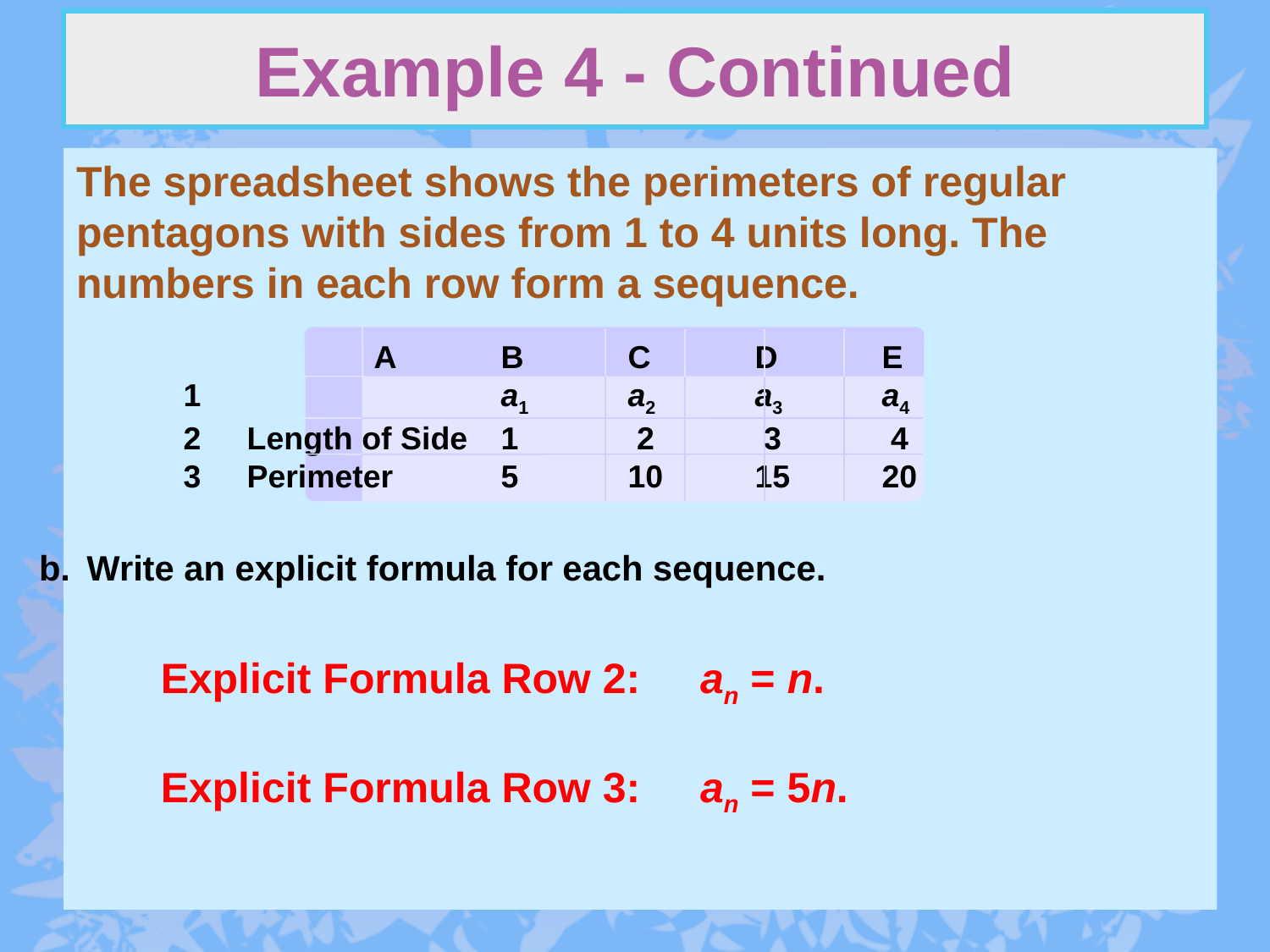

# Example 4 - Continued
The spreadsheet shows the perimeters of regular pentagons with sides from 1 to 4 units long. The numbers in each row form a sequence.

		A	B	C	D	E
1			a1	a2	a3	a4
2	Length of Side	1	 2	 3	 4
3	Perimeter	5	10	15	20

b. 	Write an explicit formula for each sequence.
Explicit Formula Row 2:     an = n.

Explicit Formula Row 3:     an = 5n.